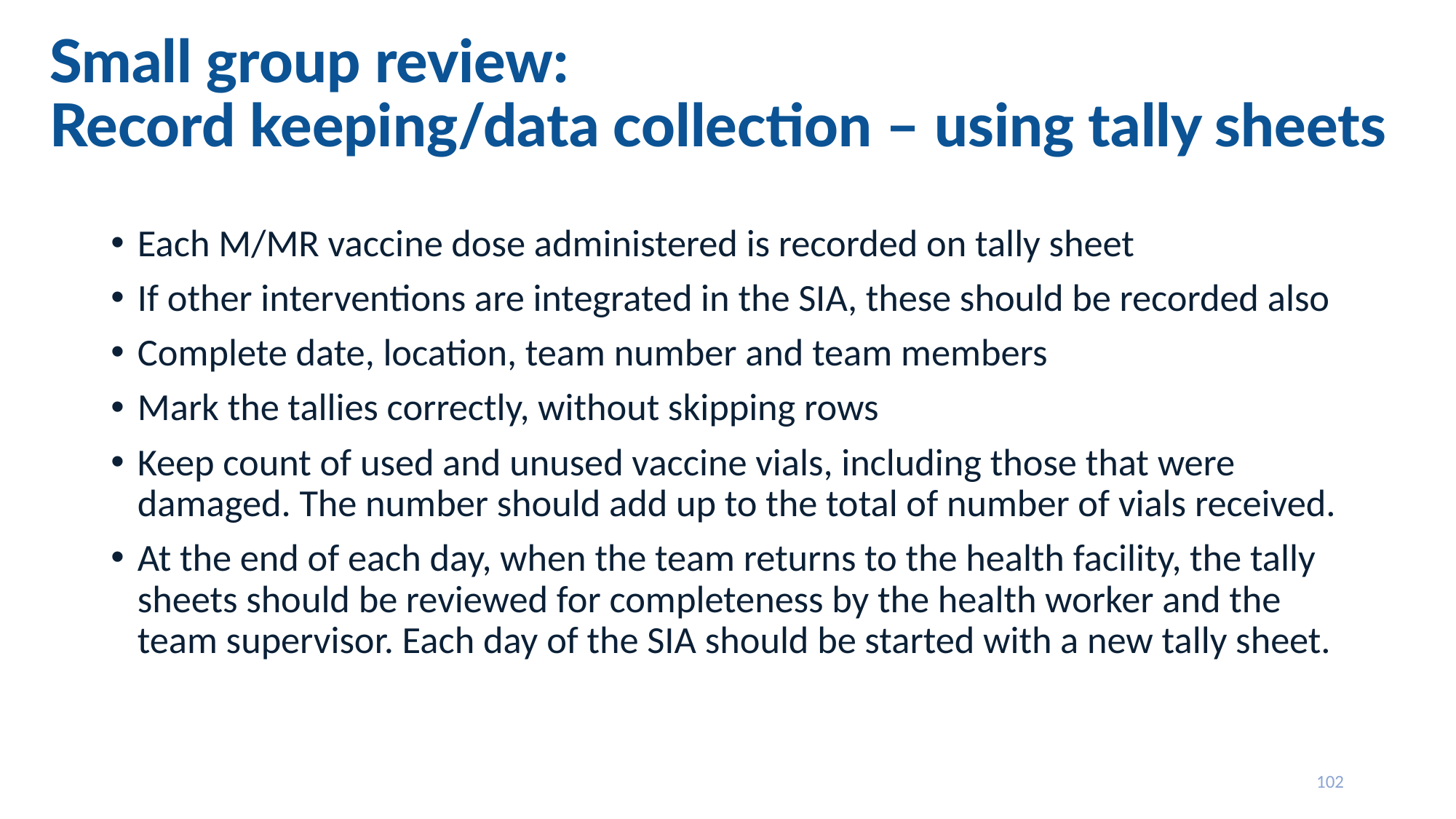

# Small group review: Record keeping/data collection – using tally sheets
Each M/MR vaccine dose administered is recorded on tally sheet
If other interventions are integrated in the SIA, these should be recorded also
Complete date, location, team number and team members
Mark the tallies correctly, without skipping rows
Keep count of used and unused vaccine vials, including those that were damaged. The number should add up to the total of number of vials received.
At the end of each day, when the team returns to the health facility, the tally sheets should be reviewed for completeness by the health worker and the team supervisor. Each day of the SIA should be started with a new tally sheet.
102